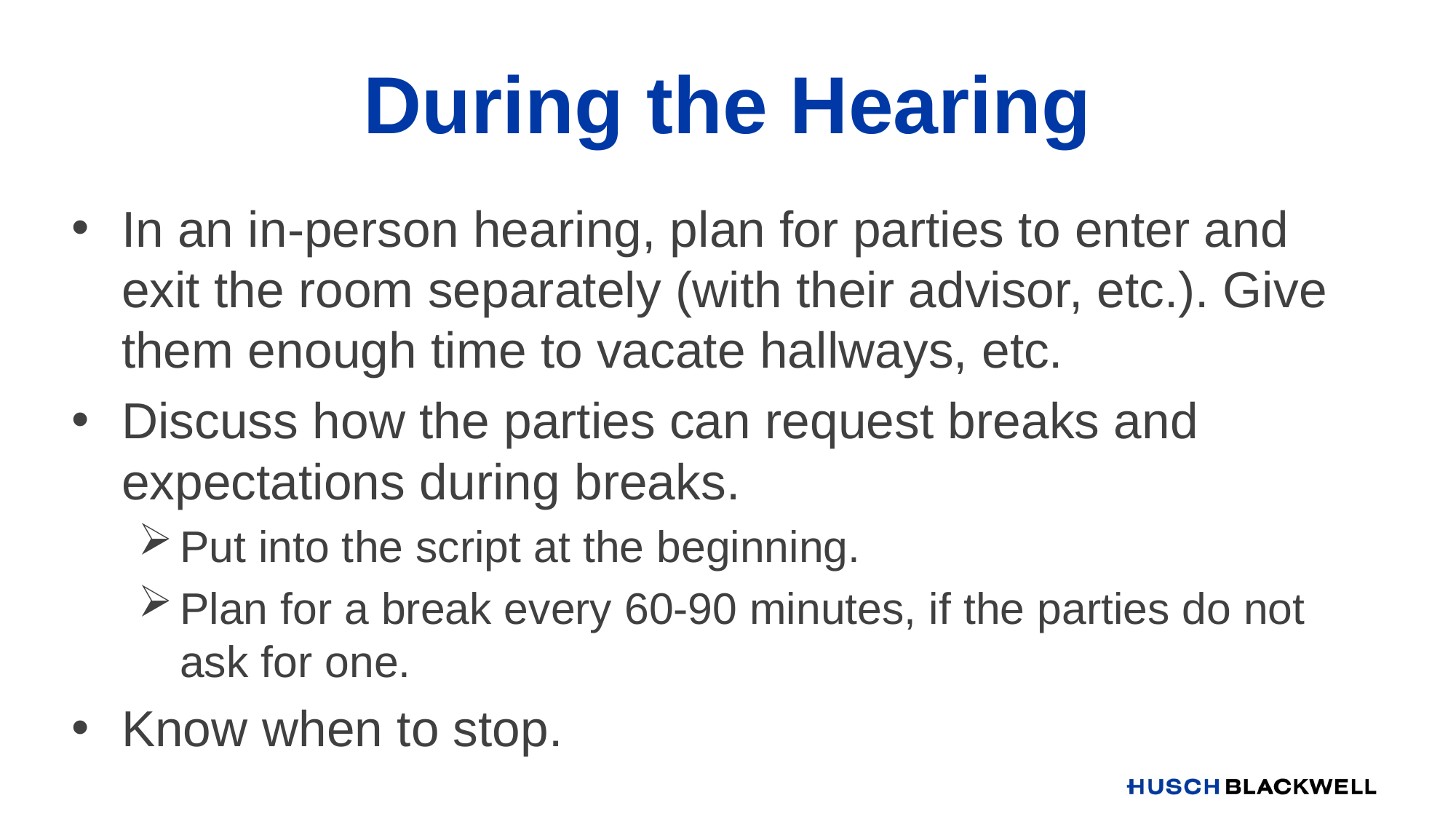

# During the Hearing
In an in-person hearing, plan for parties to enter and exit the room separately (with their advisor, etc.). Give them enough time to vacate hallways, etc.
Discuss how the parties can request breaks and expectations during breaks.
Put into the script at the beginning.
Plan for a break every 60-90 minutes, if the parties do not ask for one.
Know when to stop.